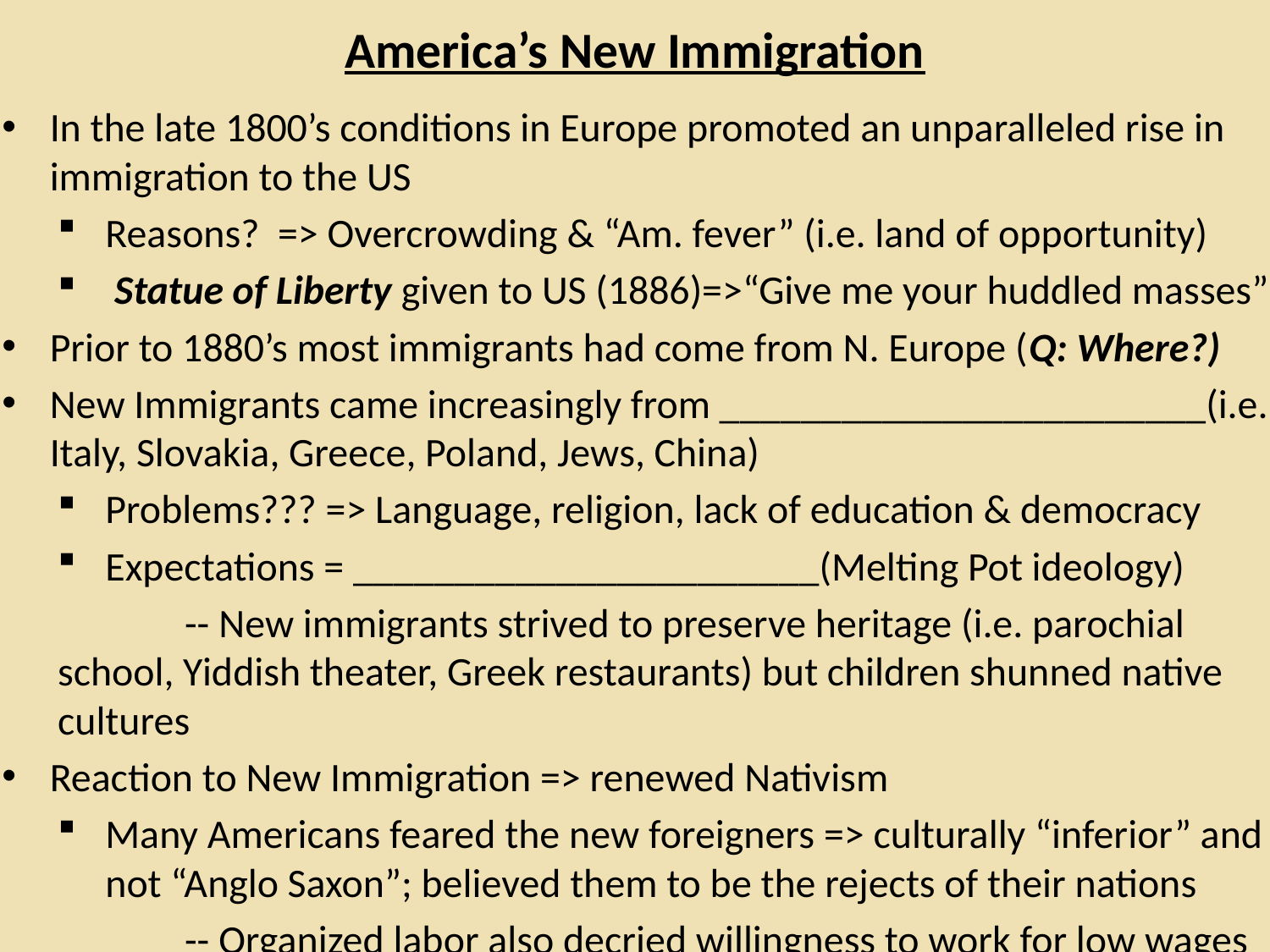

# America’s New Immigration
In the late 1800’s conditions in Europe promoted an unparalleled rise in immigration to the US
Reasons?  => Overcrowding & “Am. fever” (i.e. land of opportunity)
 Statue of Liberty given to US (1886)=>“Give me your huddled masses”
Prior to 1880’s most immigrants had come from N. Europe (Q: Where?)
New Immigrants came increasingly from ________________________(i.e. Italy, Slovakia, Greece, Poland, Jews, China)
Problems??? => Language, religion, lack of education & democracy
Expectations = _______________________(Melting Pot ideology)
	-- New immigrants strived to preserve heritage (i.e. parochial school, Yiddish theater, Greek restaurants) but children shunned native cultures
Reaction to New Immigration => renewed Nativism
Many Americans feared the new foreigners => culturally “inferior” and not “Anglo Saxon”; believed them to be the rejects of their nations
	-- Organized labor also decried willingness to work for low wages